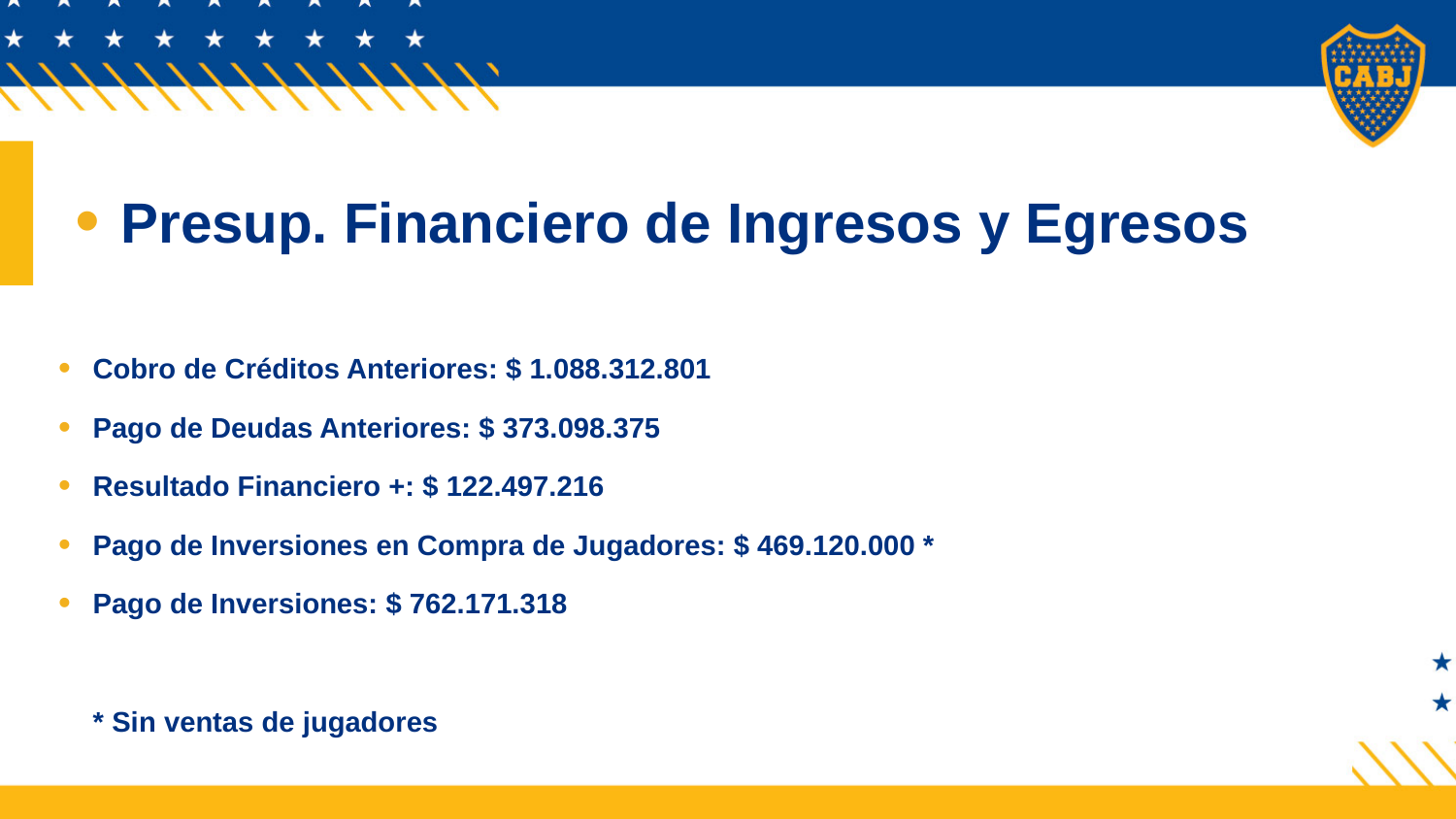

Presup. Financiero de Ingresos y Egresos
Cobro de Créditos Anteriores: $ 1.088.312.801
Pago de Deudas Anteriores: $ 373.098.375
Resultado Financiero +: $ 122.497.216
Pago de Inversiones en Compra de Jugadores: $ 469.120.000 *
Pago de Inversiones: $ 762.171.318

* Sin ventas de jugadores